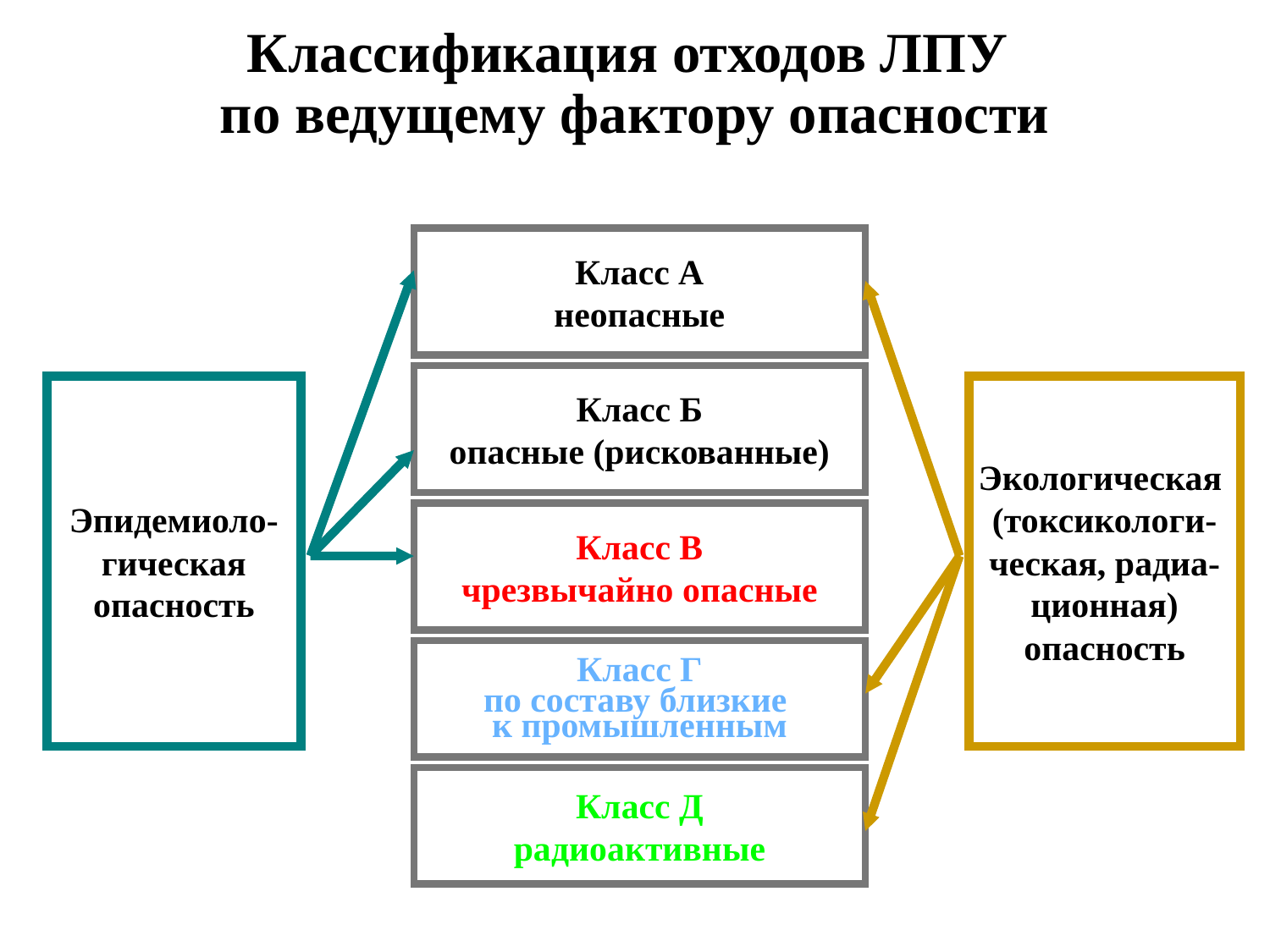

# Классификация отходов ЛПУ по ведущему фактору опасности
Класс А
неопасные
Класс Б
опасные (рискованные)
Класс В
чрезвычайно опасные
Класс Г
по составу близкие
к промышленным
Класс Д
радиоактивные

Эпидемиоло-
гическая
опасность
Экологическая
(токсикологи-
ческая, радиа-
ционная)
опасность